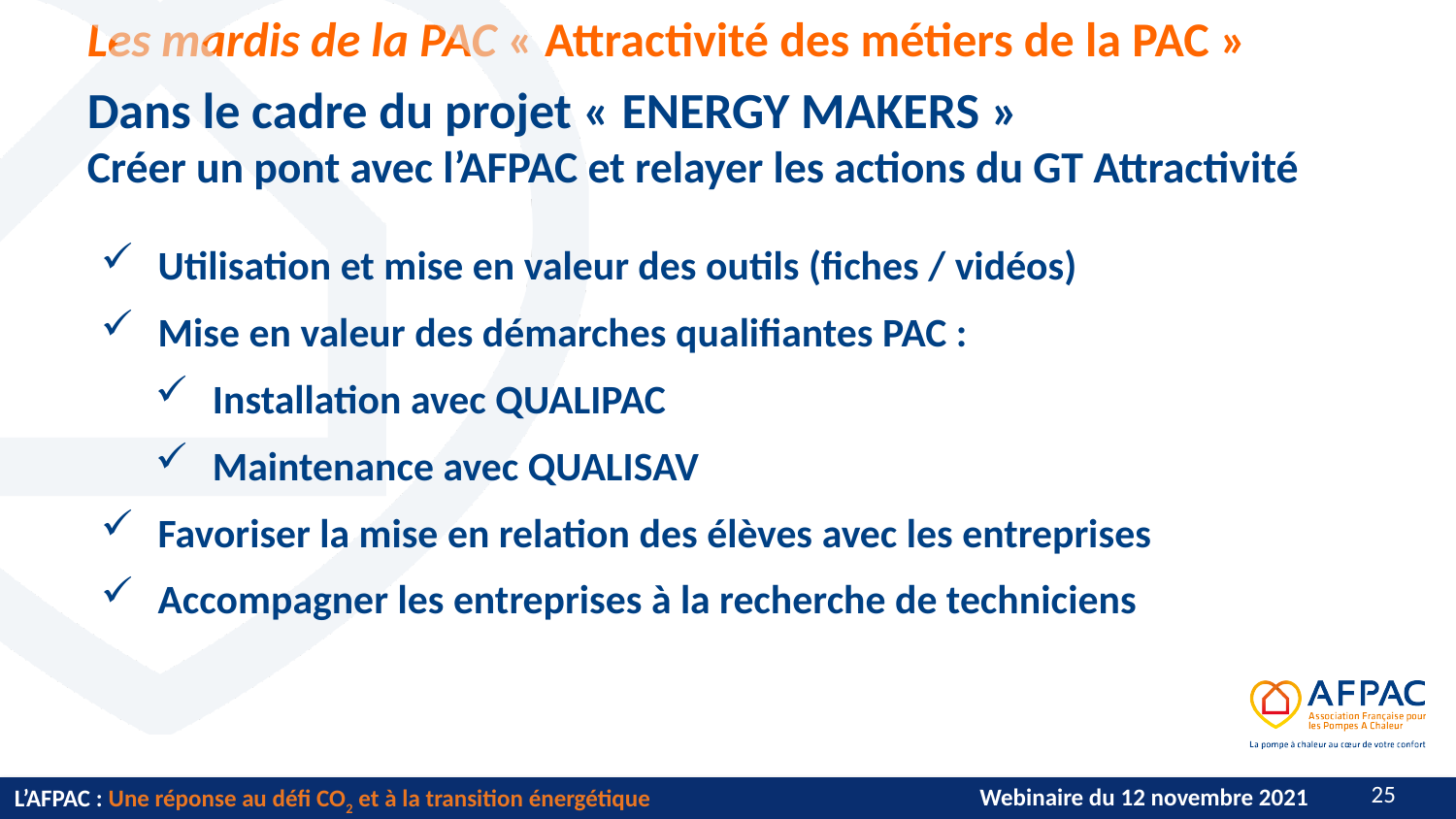

# Dans le cadre du projet « ENERGY MAKERS » Créer un pont avec l’AFPAC et relayer les actions du GT Attractivité
Utilisation et mise en valeur des outils (fiches / vidéos)
Mise en valeur des démarches qualifiantes PAC :
Installation avec QUALIPAC
Maintenance avec QUALISAV
Favoriser la mise en relation des élèves avec les entreprises
Accompagner les entreprises à la recherche de techniciens
25